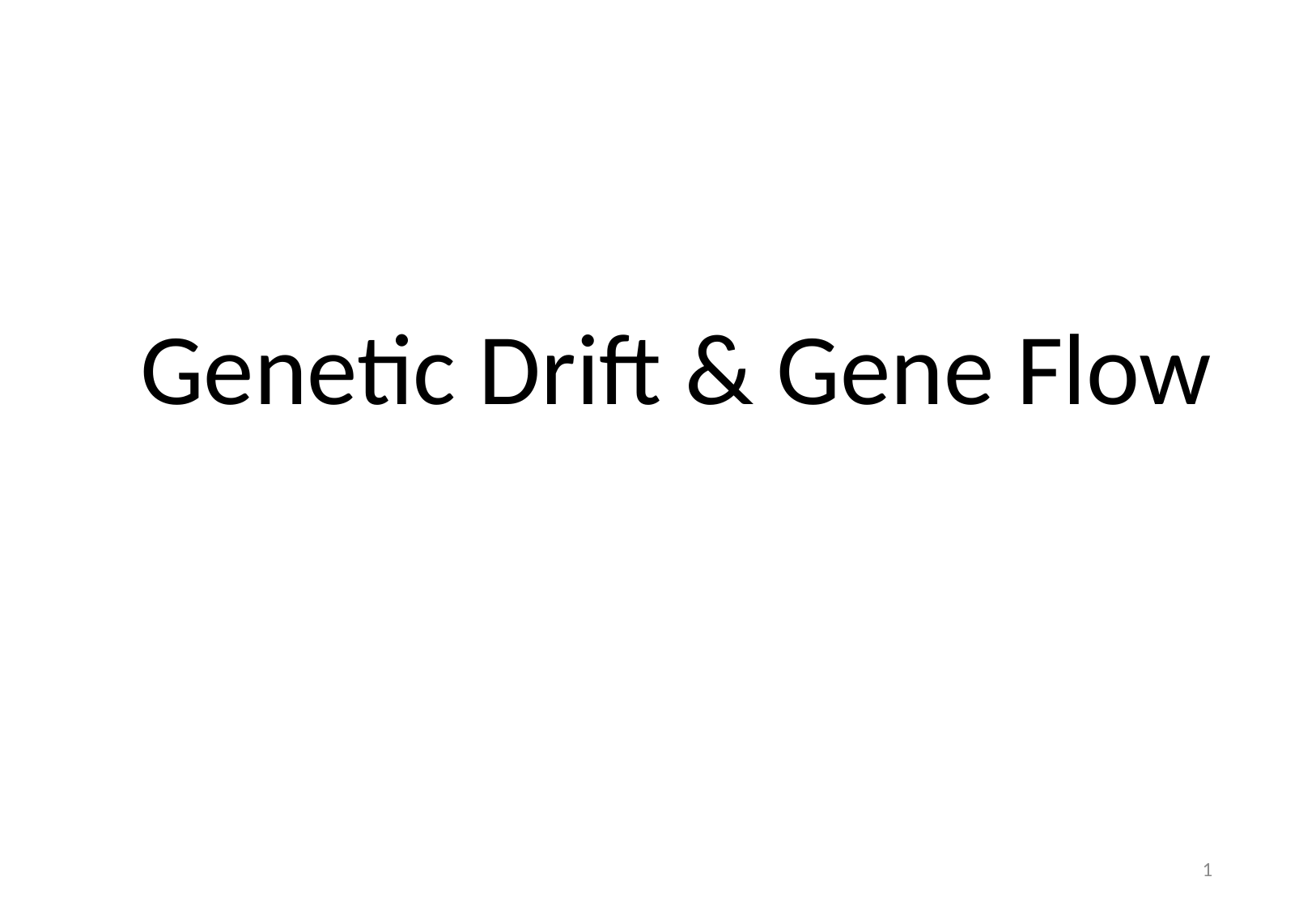

# Genetic Drift & Gene Flow
1